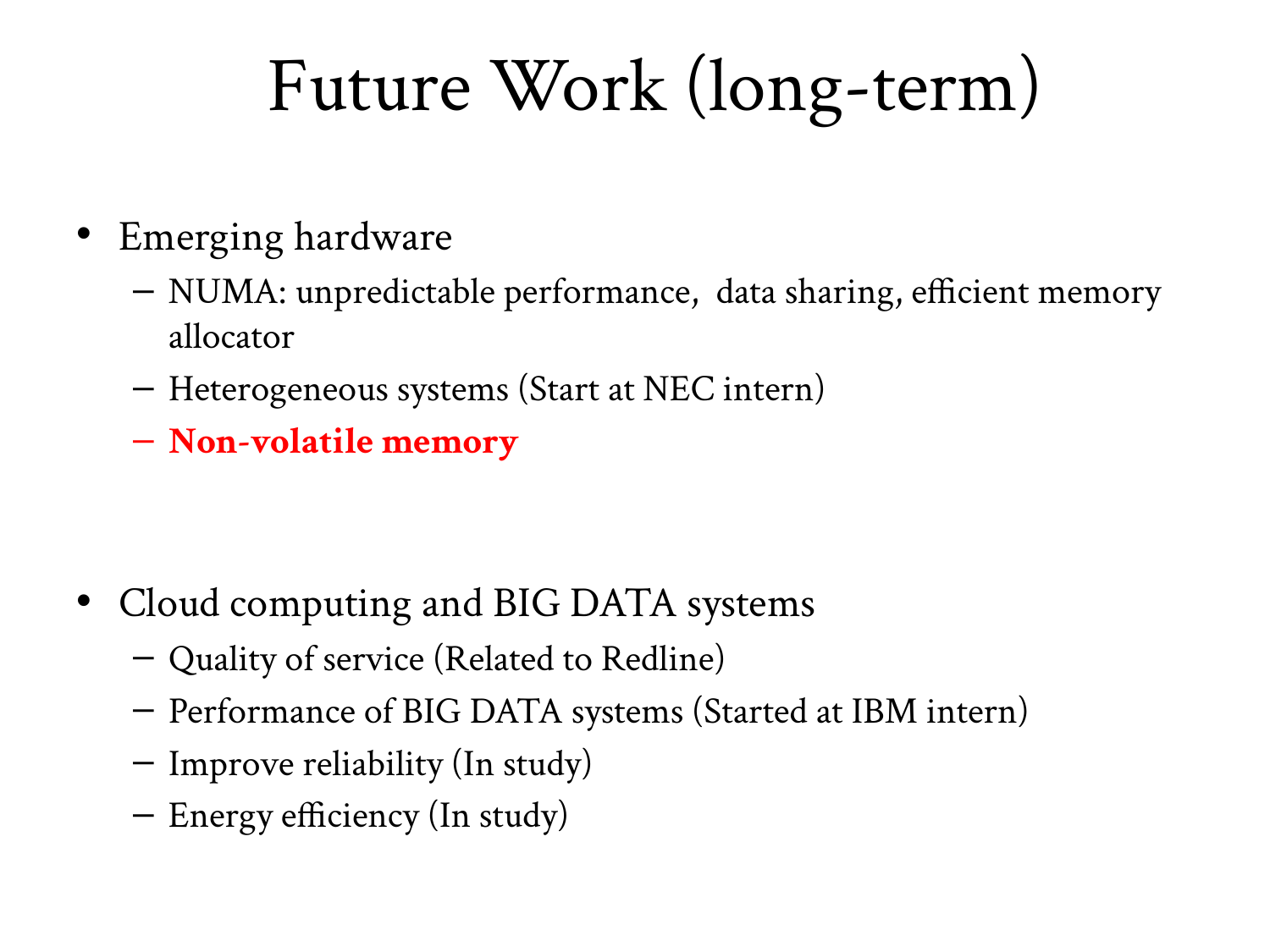

# Future Work (long-term)
Emerging hardware
NUMA: unpredictable performance,  data sharing, efficient memory allocator
Heterogeneous systems (Start at NEC intern)
Non-volatile memory

Cloud computing and BIG DATA systems
Quality of service (Related to Redline)
Performance of BIG DATA systems (Started at IBM intern)
Improve reliability (In study)
Energy efficiency (In study)